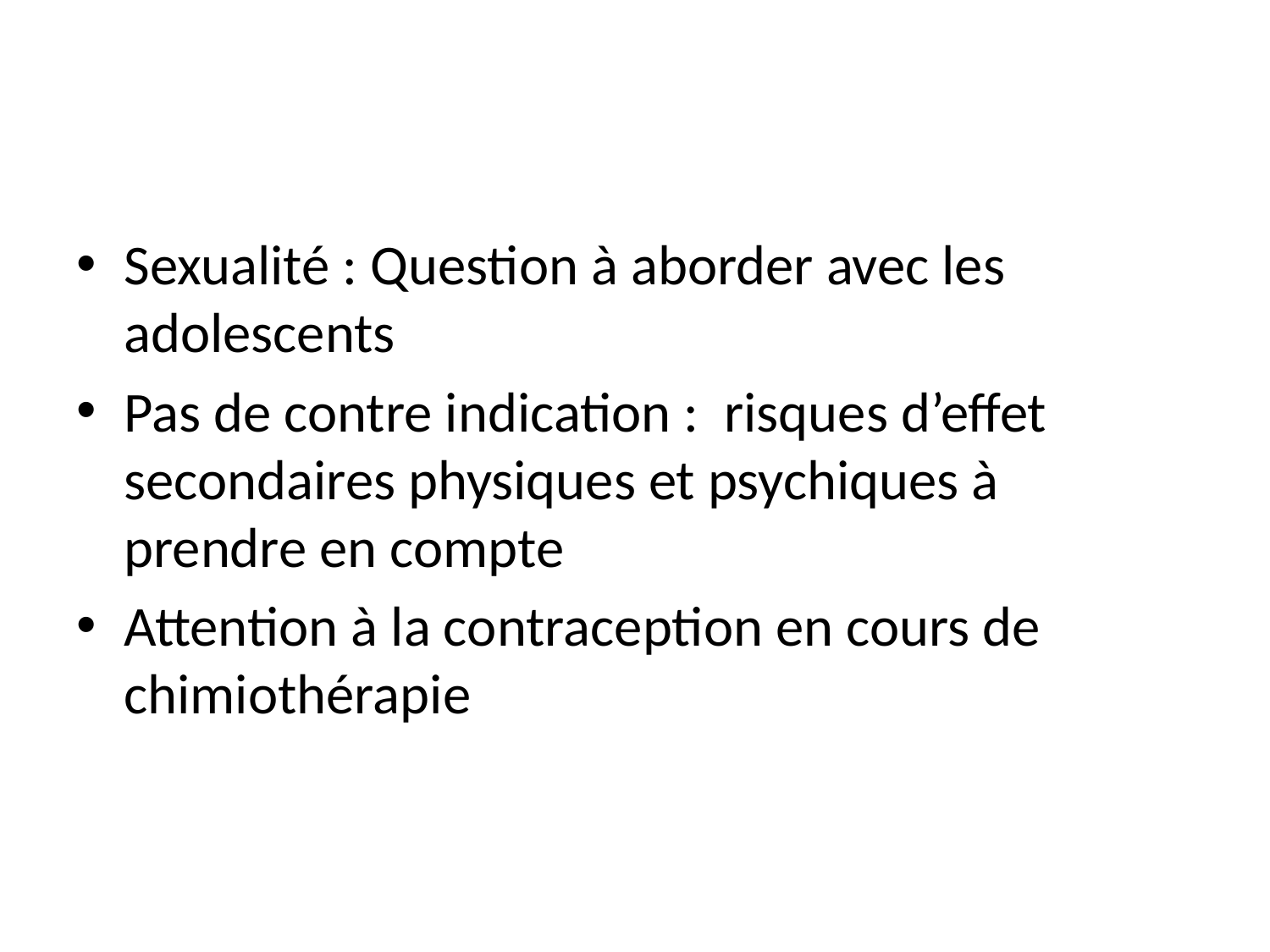

Sexualité : Question à aborder avec les adolescents
Pas de contre indication :  risques d’effet secondaires physiques et psychiques à prendre en compte
Attention à la contraception en cours de chimiothérapie